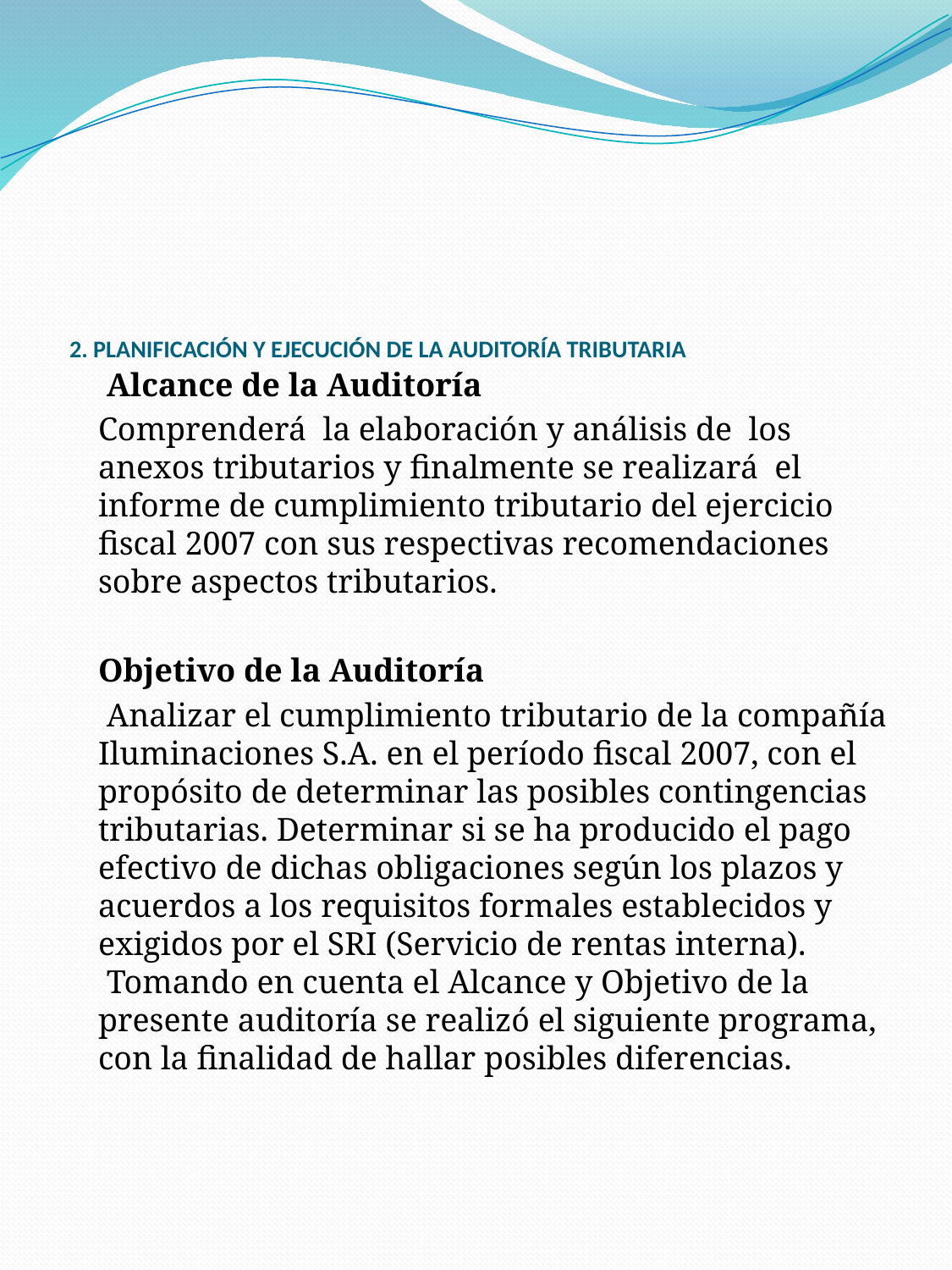

# 2. PLANIFICACIÓN Y EJECUCIÓN DE LA AUDITORÍA TRIBUTARIA
	 Alcance de la Auditoría
	Comprenderá  la elaboración y análisis de  los anexos tributarios y finalmente se realizará  el informe de cumplimiento tributario del ejercicio fiscal 2007 con sus respectivas recomendaciones sobre aspectos tributarios.

	Objetivo de la Auditoría
	 Analizar el cumplimiento tributario de la compañía Iluminaciones S.A. en el período fiscal 2007, con el propósito de determinar las posibles contingencias tributarias. Determinar si se ha producido el pago efectivo de dichas obligaciones según los plazos y acuerdos a los requisitos formales establecidos y exigidos por el SRI (Servicio de rentas interna).  Tomando en cuenta el Alcance y Objetivo de la presente auditoría se realizó el siguiente programa, con la finalidad de hallar posibles diferencias.